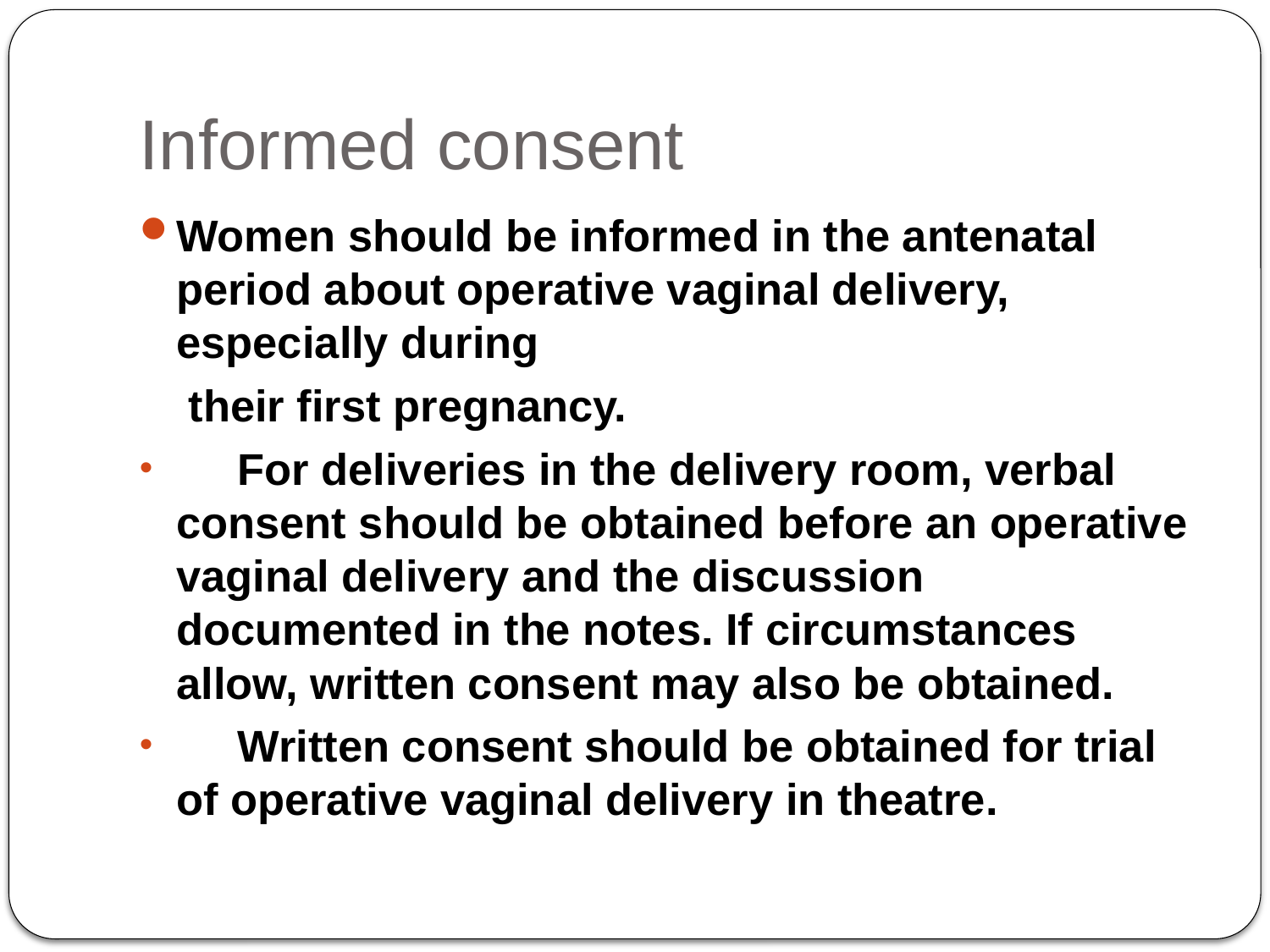

# Informed consent
Women should be informed in the antenatal period about operative vaginal delivery, especially during
    their first pregnancy.
     For deliveries in the delivery room, verbal consent should be obtained before an operative vaginal delivery and the discussion documented in the notes. If circumstances allow, written consent may also be obtained.
     Written consent should be obtained for trial of operative vaginal delivery in theatre.